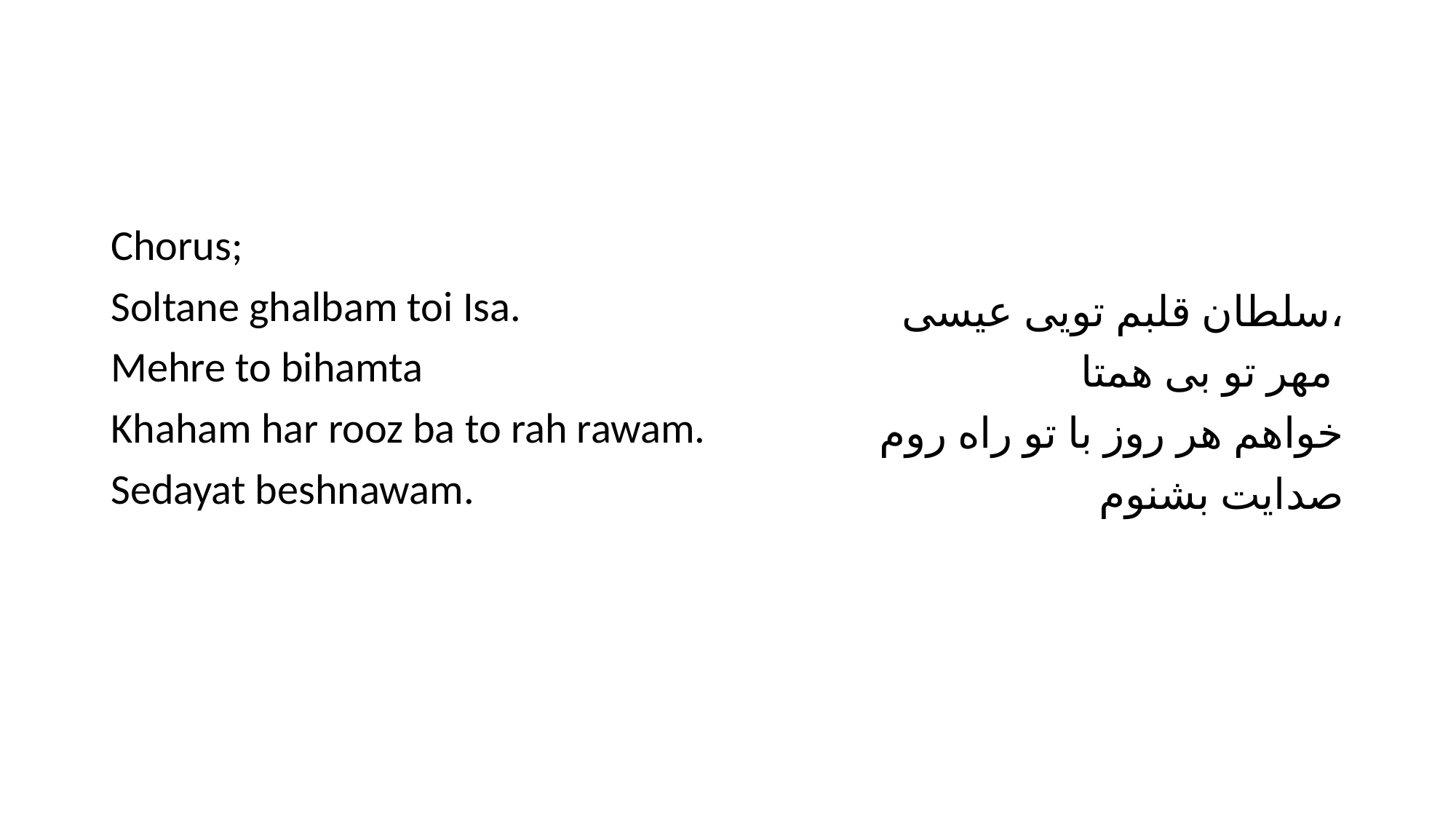

#
Chorus;
Soltane ghalbam toi Isa.
Mehre to bihamta
Khaham har rooz ba to rah rawam.
Sedayat beshnawam.

سلطان قلبم تویی عیسی،
 مهر تو بی همتا
خواهم هر روز با تو راه روم
 صدایت بشنوم